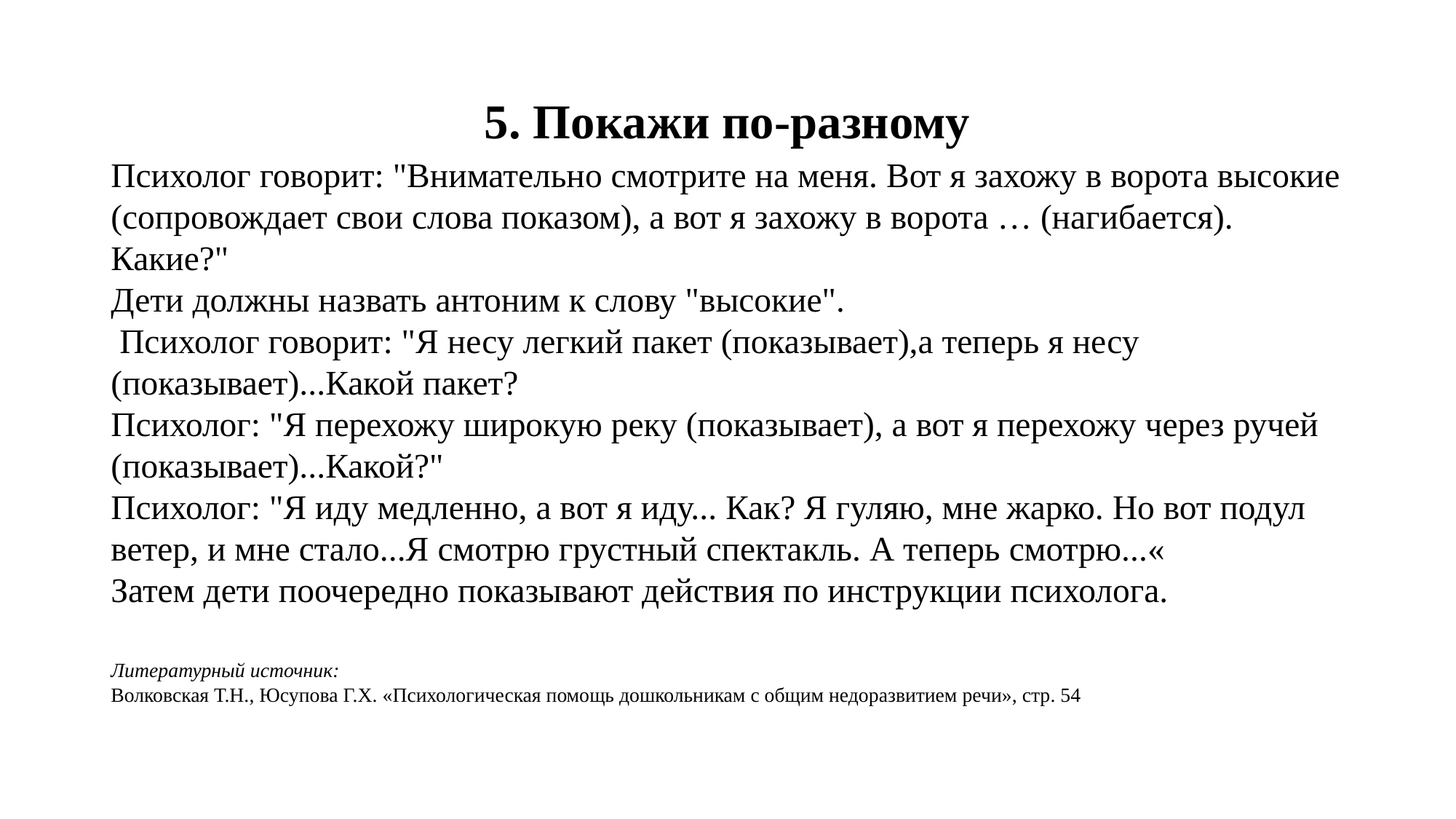

# 5. Покажи по-разному
Психолог говорит: "Внимательно смотрите на меня. Вот я захожу в ворота высокие (сопровождает свои слова показом), а вот я захожу в ворота … (нагибается). Какие?"
Дети должны назвать антоним к слову "высокие".
 Психолог говорит: "Я несу легкий пакет (показывает),а теперь я несу (показывает)...Какой пакет?
Психолог: "Я перехожу широкую реку (показывает), а вот я перехожу через ручей (показывает)...Какой?"
Психолог: "Я иду медленно, а вот я иду... Как? Я гуляю, мне жарко. Но вот подул ветер, и мне стало...Я смотрю грустный спектакль. А теперь смотрю...«
Затем дети поочередно показывают действия по инструкции психолога.

Литературный источник:
Волковская Т.Н., Юсупова Г.Х. «Психологическая помощь дошкольникам с общим недоразвитием речи», стр. 54